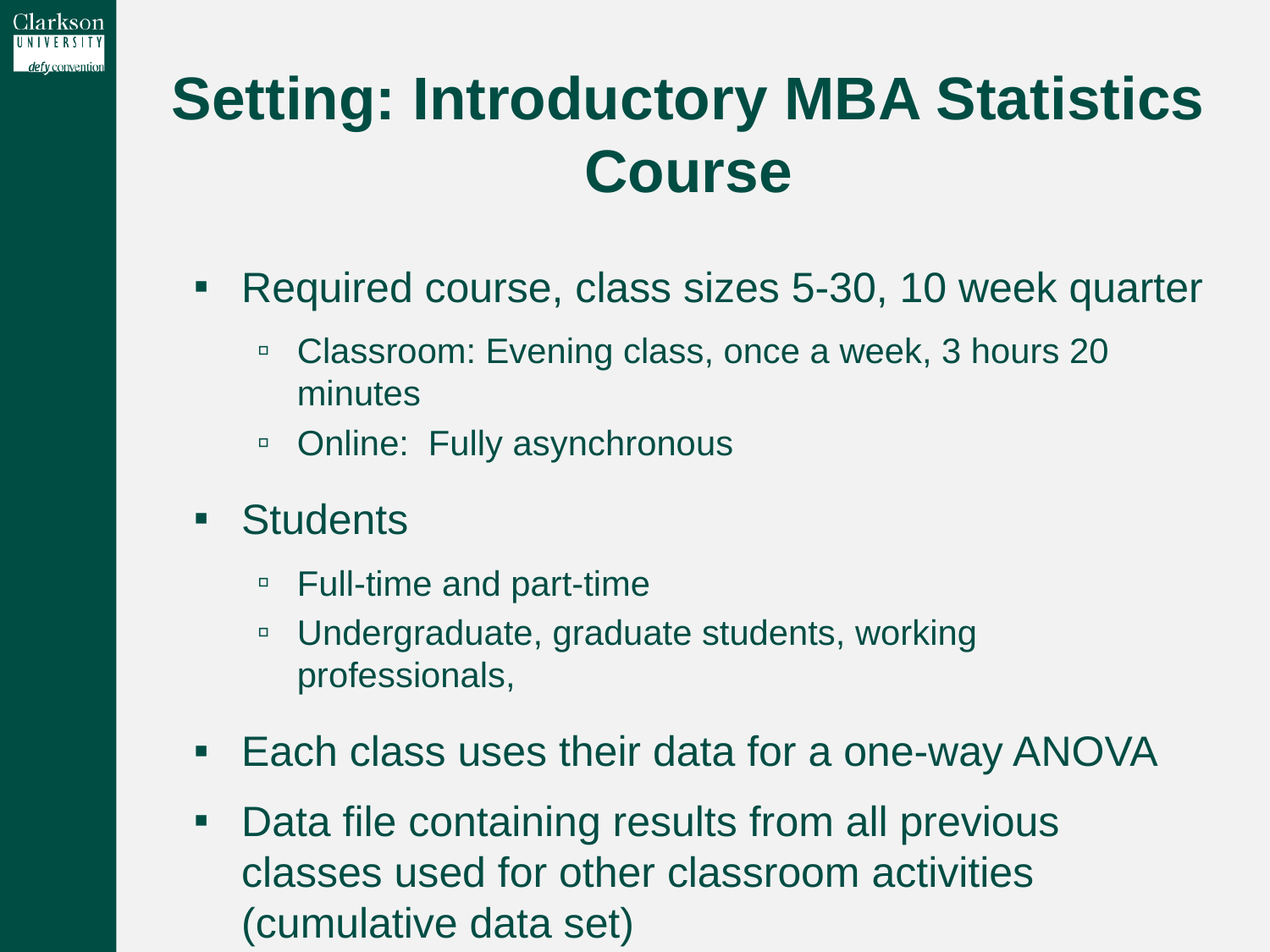

# Setting: Introductory MBA Statistics Course
Required course, class sizes 5-30, 10 week quarter
Classroom: Evening class, once a week, 3 hours 20 minutes
Online:  Fully asynchronous
Students
Full-time and part-time
Undergraduate, graduate students, working professionals,
Each class uses their data for a one-way ANOVA
Data file containing results from all previous classes used for other classroom activities (cumulative data set)